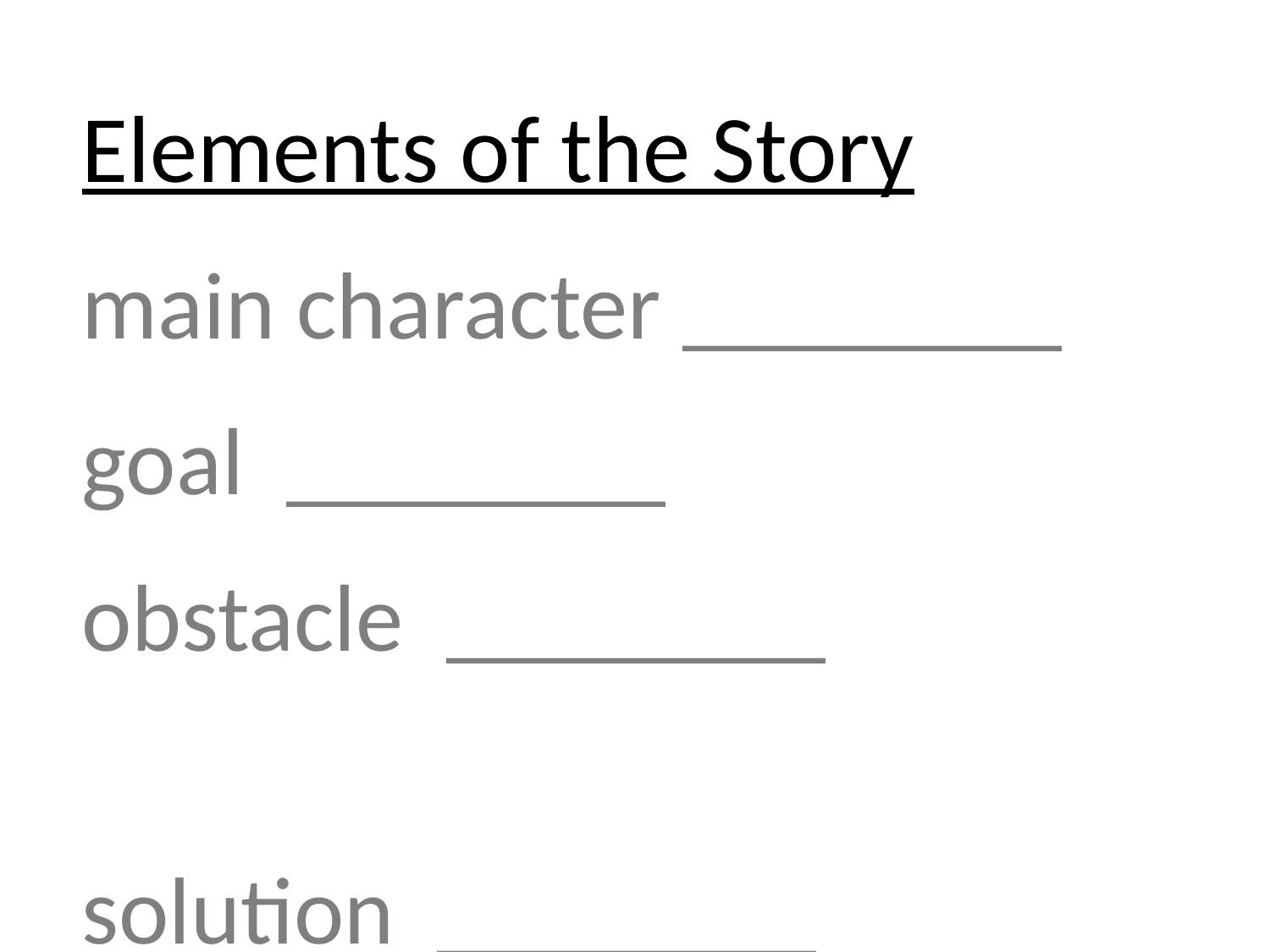

Elements of the Story
main character ________
goal  ________
obstacle  ________
solution  ________